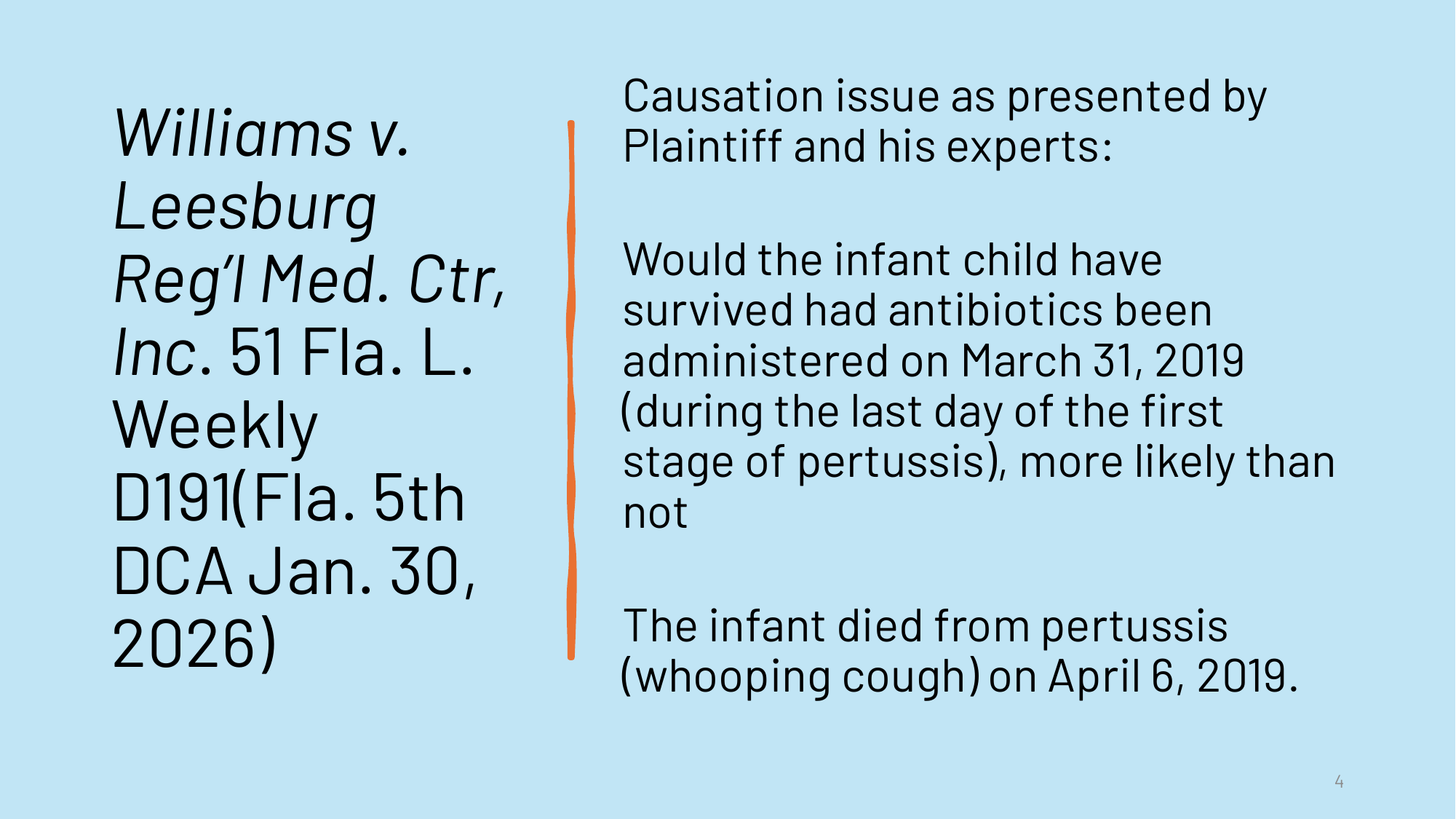

# Williams v. Leesburg Reg’l Med. Ctr, Inc. 51 Fla. L. Weekly D191(Fla. 5th DCA Jan. 30, 2026)
Causation issue as presented by Plaintiff and his experts:

Would the infant child have survived had antibiotics been administered on March 31, 2019 (during the last day of the first stage of pertussis), more likely than not

The infant died from pertussis (whooping cough) on April 6, 2019.

4